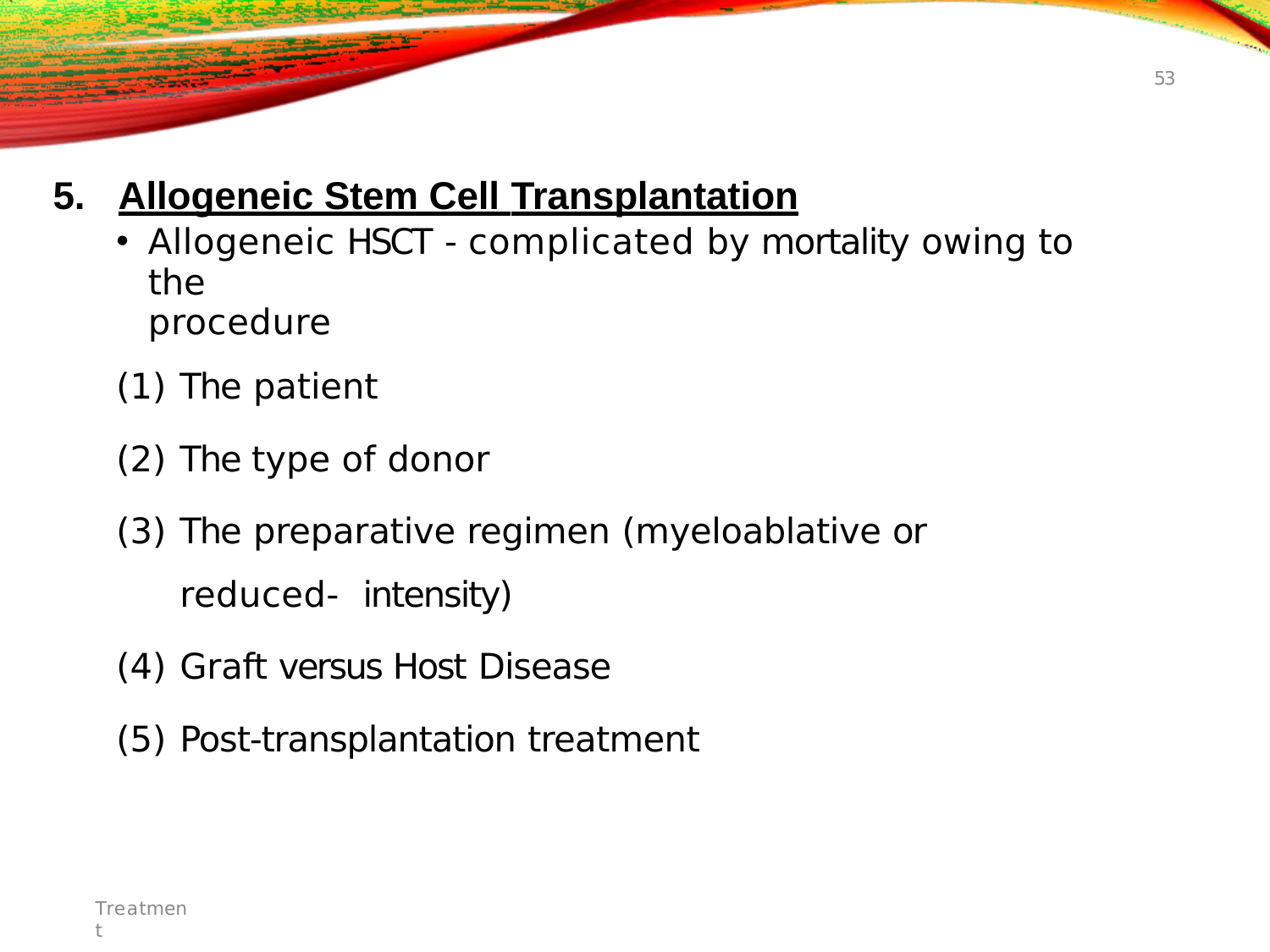

53
# 5.	Allogeneic Stem Cell Transplantation
Allogeneic HSCT - complicated by mortality owing to the
procedure
The patient
The type of donor
The preparative regimen (myeloablative or reduced-  intensity)
Graft versus Host Disease
Post-transplantation treatment
Treatment